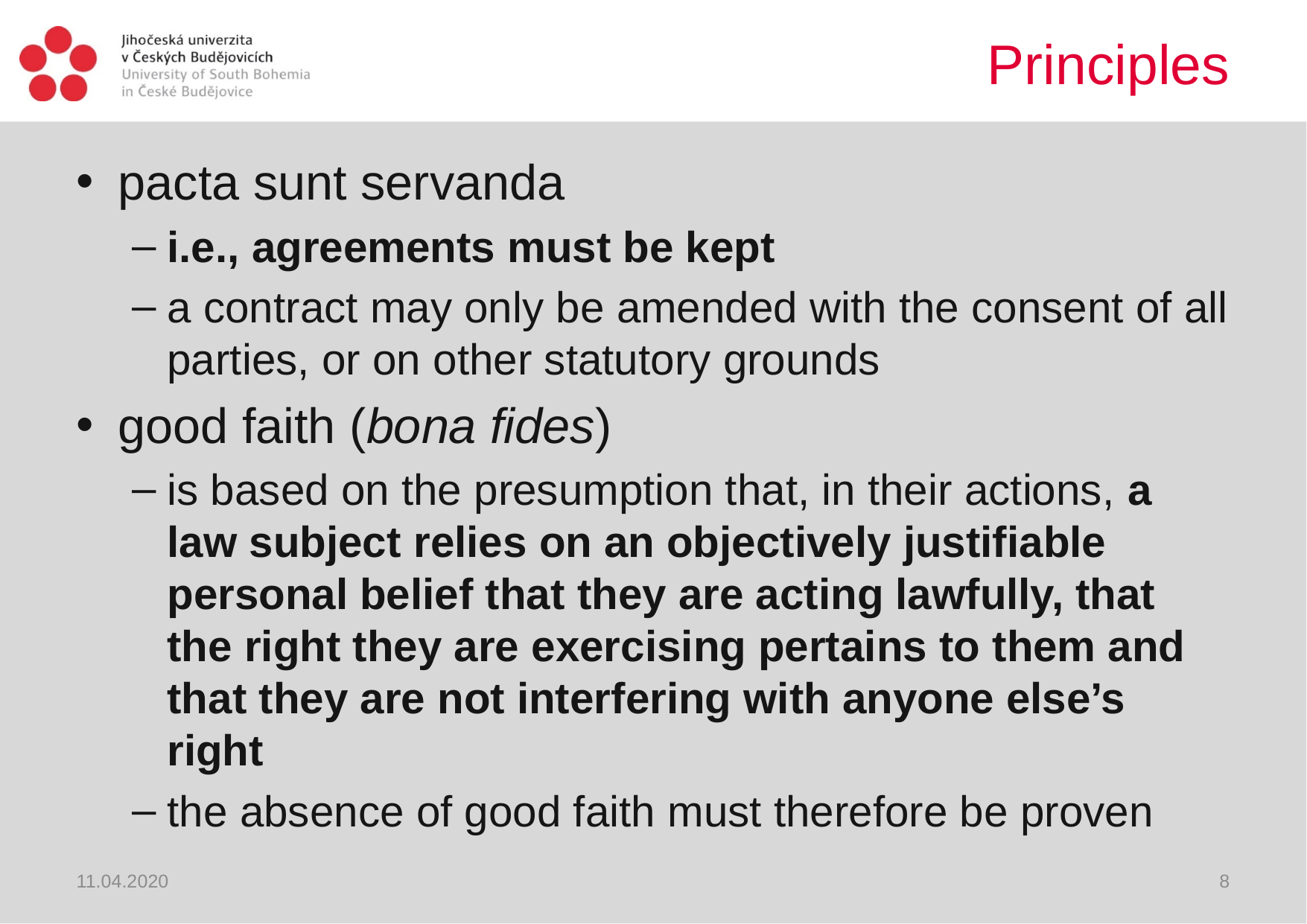

# Principles
pacta sunt servanda
i.e., agreements must be kept
a contract may only be amended with the consent of all parties, or on other statutory grounds
good faith (bona fides)
is based on the presumption that, in their actions, a law subject relies on an objectively justifiable personal belief that they are acting lawfully, that the right they are exercising pertains to them and that they are not interfering with anyone else’s right
the absence of good faith must therefore be proven

11.04.2020
8